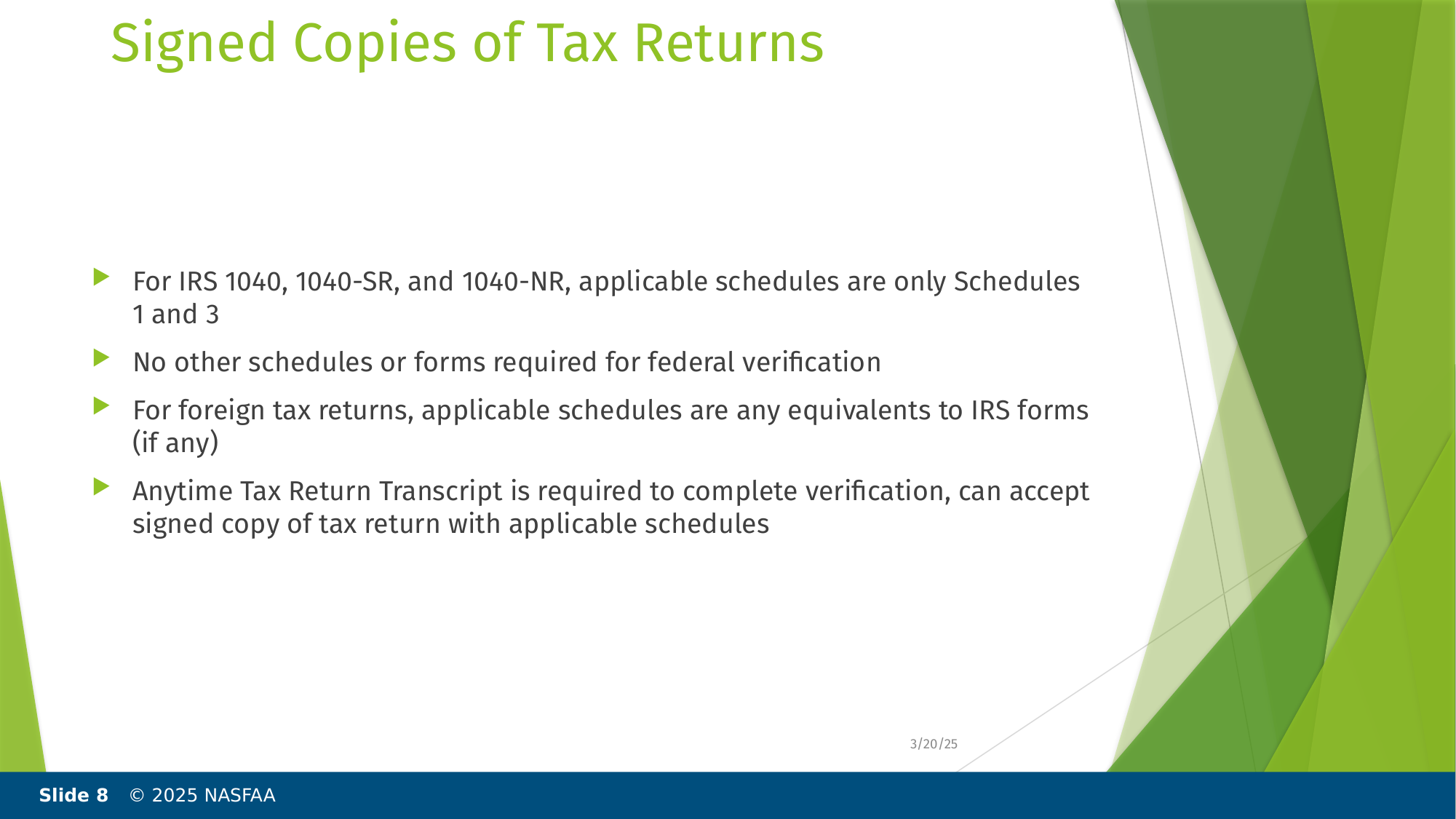

# Signed Copies of Tax Returns
For IRS 1040, 1040-SR, and 1040-NR, applicable schedules are only Schedules 1 and 3
No other schedules or forms required for federal verification
For foreign tax returns, applicable schedules are any equivalents to IRS forms (if any)
Anytime Tax Return Transcript is required to complete verification, can accept signed copy of tax return with applicable schedules
3/20/25